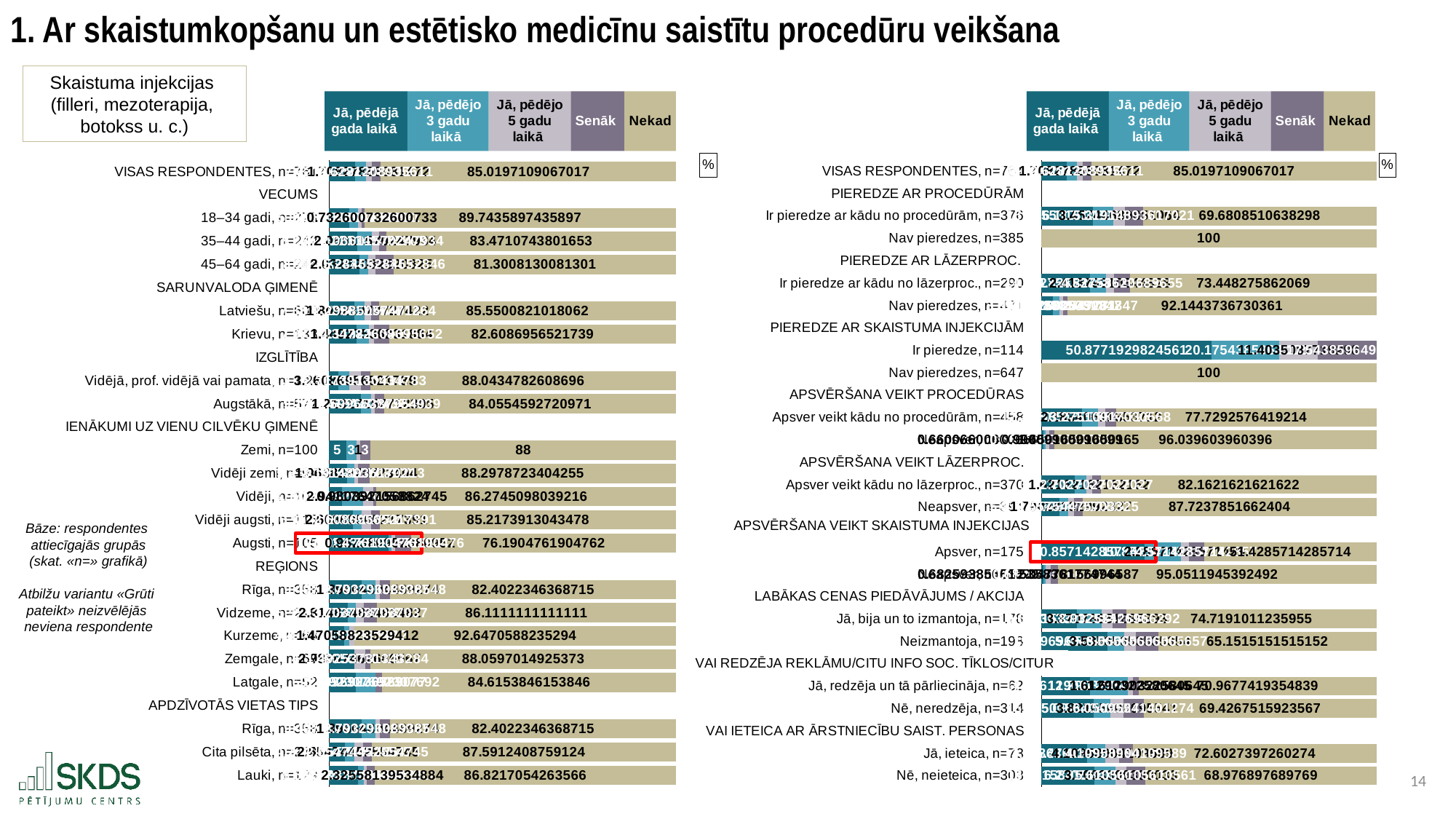

1. Ar skaistumkopšanu un estētisko medicīnu saistītu procedūru veikšana
Skaistuma injekcijas
(filleri, mezoterapija,
botokss u. c.)

### Chart: %

| Category | Jā, pēdējā gada laikā | Jā, pēdējo 3 gadu laikā | Jā, pēdējo 5 gadu laikā | Senāk | Nekad |
|---|---|---|---|---|---|
| VISAS RESPONDENTES, n=761 | 7.6215505913272015 | 3.0223390275952693 | 1.7082785808147174 | 2.628120893561104 | 85.0197109067017 |
| VECUMS | None | None | None | None | None |
| 18–34 gadi, n=273 | 5.86080586080586 | 2.5641025641025643 | 1.098901098901099 | 0.7326007326007326 | 89.74358974358974 |
| 35–44 gadi, n=242 | 8.264462809917354 | 4.132231404958677 | 2.0661157024793386 | 2.0661157024793386 | 83.47107438016529 |
| 45–64 gadi, n=246 | 8.94308943089431 | 2.4390243902439024 | 2.032520325203252 | 5.284552845528455 | 81.30081300813008 |
| SARUNVALODA ĢIMENĒ | None | None | None | None | None |
| Latviešu, n=609 | 7.389162561576355 | 2.955665024630542 | 1.80623973727422 | 2.2988505747126435 | 85.55008210180624 |
| Krievu, n=138 | 7.971014492753623 | 3.6231884057971016 | 1.4492753623188406 | 4.3478260869565215 | 82.6086956521739 |
| IZGLĪTĪBA | None | None | None | None | None |
| Vidējā, prof. vidējā vai pamata, n=184 | 2.717391304347826 | 3.260869565217391 | 3.260869565217391 | 2.717391304347826 | 88.04347826086956 |
| Augstākā, n=577 | 9.185441941074524 | 2.946273830155979 | 1.2131715771230502 | 2.5996533795493932 | 84.05545927209705 |
| IENĀKUMI UZ VIENU CILVĒKU ĢIMENĒ | None | None | None | None | None |
| Zemi, n=100 | 5.0 | 3.0 | 1.0 | 3.0 | 88.0 |
| Vidēji zemi, n=94 | 5.319148936170213 | 2.127659574468085 | 1.0638297872340425 | 3.1914893617021276 | 88.29787234042553 |
| Vidēji, n=102 | 3.9215686274509802 | 5.882352941176471 | 2.9411764705882355 | 0.9803921568627451 | 86.27450980392157 |
| Vidēji augsti, n=115 | 6.956521739130435 | 2.608695652173913 | 2.608695652173913 | 2.608695652173913 | 85.21739130434783 |
| Augsti, n=105 | 17.142857142857142 | 0.9523809523809523 | 0.9523809523809523 | 4.761904761904762 | 76.19047619047619 |
| REĢIONS | None | None | None | None | None |
| Rīga, n=358 | 9.497206703910615 | 3.910614525139665 | 1.3966480446927374 | 2.793296089385475 | 82.40223463687151 |
| Vidzeme, n=216 | 5.555555555555555 | 2.314814814814815 | 2.314814814814815 | 3.7037037037037037 | 86.11111111111111 |
| Kurzeme, n=68 | 4.411764705882353 | 1.4705882352941178 | 1.4705882352941178 | None | 92.6470588235294 |
| Zemgale, n=67 | 7.462686567164179 | None | 2.985074626865672 | 1.492537313432836 | 88.05970149253731 |
| Latgale, n=52 | 7.6923076923076925 | 5.769230769230769 | None | 1.9230769230769231 | 84.61538461538461 |
| APDZĪVOTĀS VIETAS TIPS | None | None | None | None | None |
| Rīga, n=358 | 9.497206703910615 | 3.910614525139665 | 1.3966480446927374 | 2.793296089385475 | 82.40223463687151 |
| Cita pilsēta, n=274 | 4.744525547445256 | 2.5547445255474455 | 2.5547445255474455 | 2.5547445255474455 | 87.5912408759124 |
| Lauki, n=129 | 8.527131782945736 | 1.550387596899225 | 0.7751937984496124 | 2.3255813953488373 | 86.82170542635659 |

### Chart: %

| Category | Jā, pēdējā gada laikā | Jā, pēdējo 3 gadu laikā | Jā, pēdējo 5 gadu laikā | Senāk | Nekad |
|---|---|---|---|---|---|
| VISAS RESPONDENTES, n=761 | 7.6215505913272015 | 3.0223390275952693 | 1.7082785808147174 | 2.628120893561104 | 85.0197109067017 |
| PIEREDZE AR PROCEDŪRĀM | None | None | None | None | None |
| Ir pieredze ar kādu no procedūrām, n=376 | 15.425531914893616 | 6.117021276595745 | 3.4574468085106385 | 5.319148936170213 | 69.68085106382979 |
| Nav pieredzes, n=385 | None | None | None | None | 100.0 |
| PIEREDZE AR LĀZERPROC.  | None | None | None | None | None |
| Ir pieredze ar kādu no lāzerproc., n=290 | 14.482758620689657 | 4.827586206896552 | 2.413793103448276 | 4.827586206896552 | 73.44827586206897 |
| Nav pieredzes, n=471 | 3.397027600849257 | 1.910828025477707 | 1.2738853503184715 | 1.2738853503184715 | 92.1443736730361 |
| PIEREDZE AR SKAISTUMA INJEKCIJĀM | None | None | None | None | None |
| Ir pieredze, n=114 | 50.877192982456144 | 20.175438596491226 | 11.403508771929824 | 17.543859649122805 | None |
| Nav pieredzes, n=647 | None | None | None | None | 100.0 |
| APSVĒRŠANA VEIKT PROCEDŪRAS | None | None | None | None | None |
| Apsver veikt kādu no procedūrām, n=458 | 12.22707423580786 | 4.585152838427948 | 2.1834061135371177 | 3.2751091703056767 | 77.72925764192141 |
| Neapsver, n=303 | 0.6600660066006601 | 0.6600660066006601 | 0.9900990099009901 | 1.65016501650165 | 96.03960396039604 |
| APSVĒRŠANA VEIKT LĀZERPROC. | None | None | None | None | None |
| Apsver veikt kādu no lāzerproc., n=370 | 10.0 | 3.5135135135135136 | 1.6216216216216217 | 2.7027027027027026 | 82.16216216216216 |
| Neapsver, n=391 | 5.3708439897698215 | 2.557544757033248 | 1.7902813299232736 | 2.557544757033248 | 87.7237851662404 |
|  | None | None | None | None | None |
| Apsver, n=175 | 30.857142857142854 | 10.857142857142858 | 2.2857142857142856 | 4.571428571428571 | 51.42857142857142 |
| Neapsver, n=586 | 0.6825938566552902 | 0.6825938566552902 | 1.5358361774744027 | 2.04778156996587 | 95.05119453924915 |
| LABĀKAS CENAS PIEDĀVĀJUMS / AKCIJA | None | None | None | None | None |
| Jā, bija un to izmantoja, n=178 | 10.674157303370785 | 7.303370786516854 | 3.3707865168539324 | 3.932584269662921 | 74.71910112359551 |
| Neizmantoja, n=198 | 19.696969696969695 | 5.05050505050505 | 3.535353535353535 | 6.565656565656567 | 65.15151515151516 |
|  | None | None | None | None | None |
| Jā, redzēja un tā pārliecināja, n=62 | 14.516129032258066 | 11.29032258064516 | 1.6129032258064515 | 1.6129032258064515 | 70.96774193548387 |
| Nē, neredzēja, n=314 | 15.605095541401273 | 5.095541401273886 | 3.821656050955414 | 6.050955414012739 | 69.42675159235668 |
| VAI IETEICA AR ĀRSTNIECĪBU SAIST. PERSONAS | None | None | None | None | None |
| Jā, ieteica, n=73 | 13.698630136986301 | 5.47945205479452 | 4.10958904109589 | 4.10958904109589 | 72.6027397260274 |
| Nē, neieteica, n=303 | 15.841584158415841 | 6.270627062706271 | 3.3003300330033 | 5.6105610561056105 | 68.97689768976898 |
Bāze: respondentes
attiecīgajās grupās
(skat. «n=» grafikā)

Atbilžu variantu «Grūti
pateikt» neizvēlējās
neviena respondente